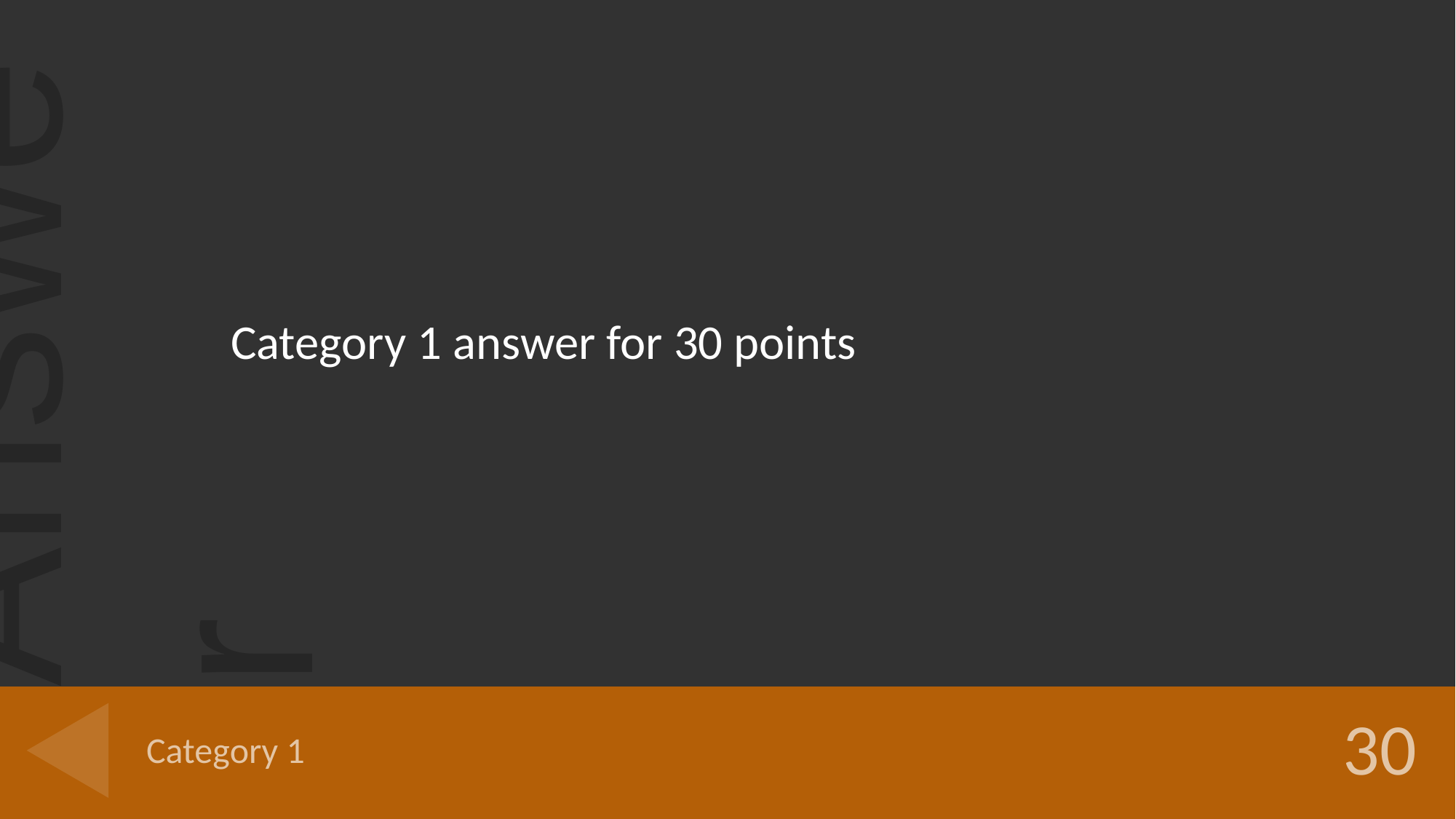

Category 1 answer for 30 points
# Category 1
30